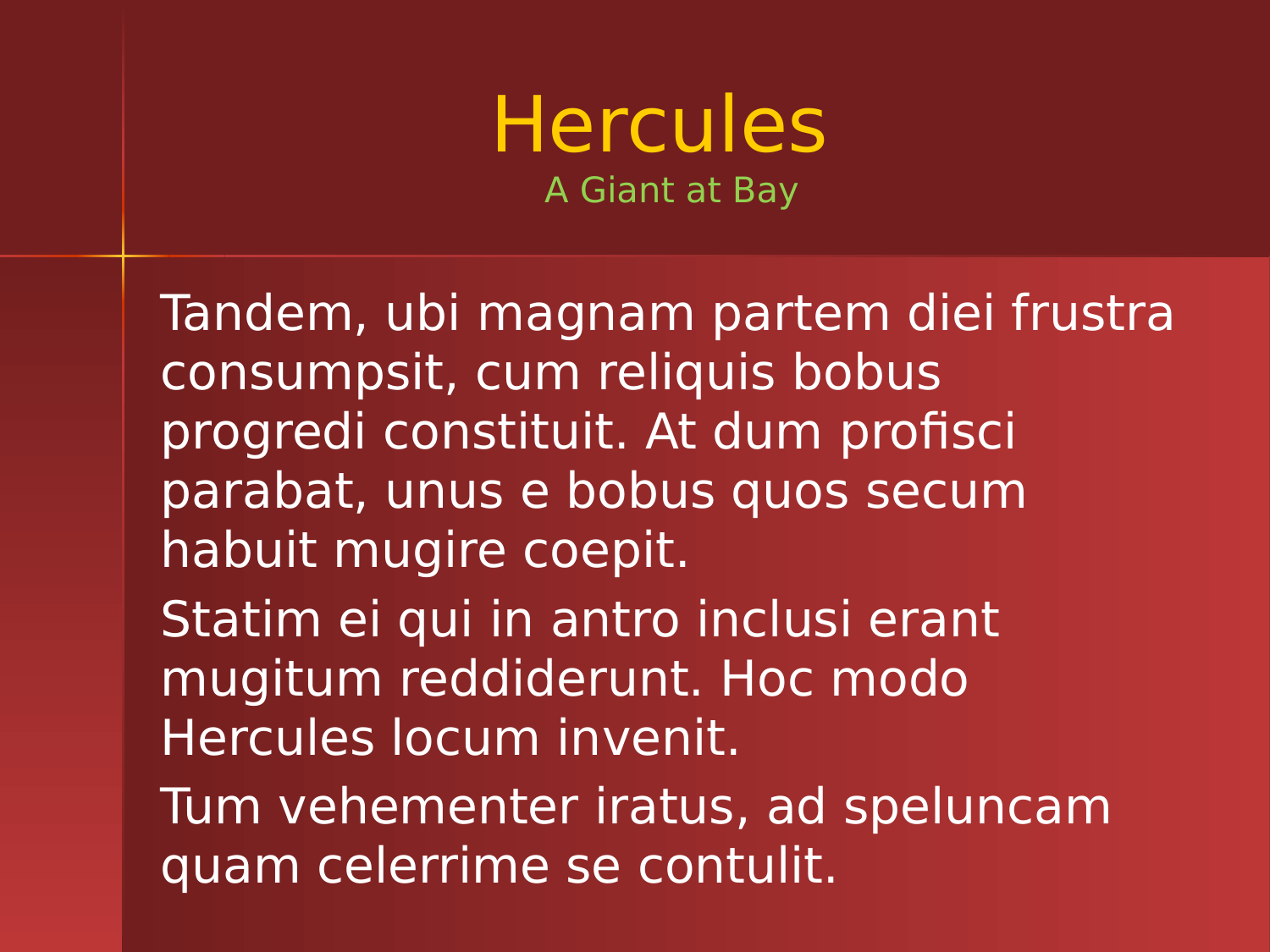

# Hercules A Giant at Bay
Tandem, ubi magnam partem diei frustra consumpsit, cum reliquis bobus   progredi constituit. At dum profisci parabat, unus e bobus quos secum habuit mugire coepit.
Statim ei qui in antro inclusi erant mugitum reddiderunt. Hoc modo Hercules locum invenit.
Tum vehementer iratus, ad speluncam quam celerrime se contulit.